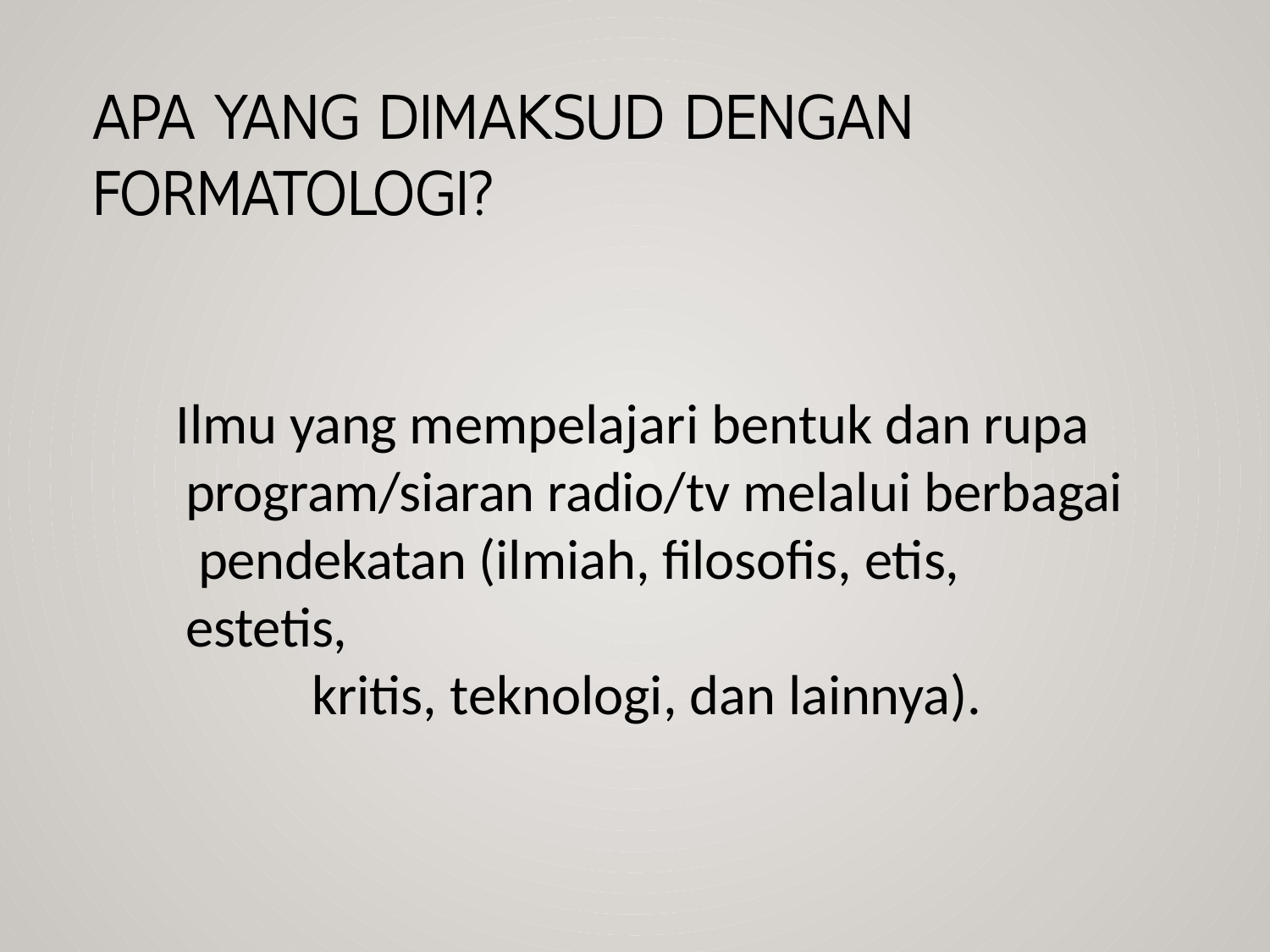

# Apa yang dimaksud dengan Formatologi?
Ilmu yang mempelajari bentuk dan rupa  program/siaran radio/tv melalui berbagai  pendekatan (ilmiah, filosofis, etis, estetis,
kritis, teknologi, dan lainnya).